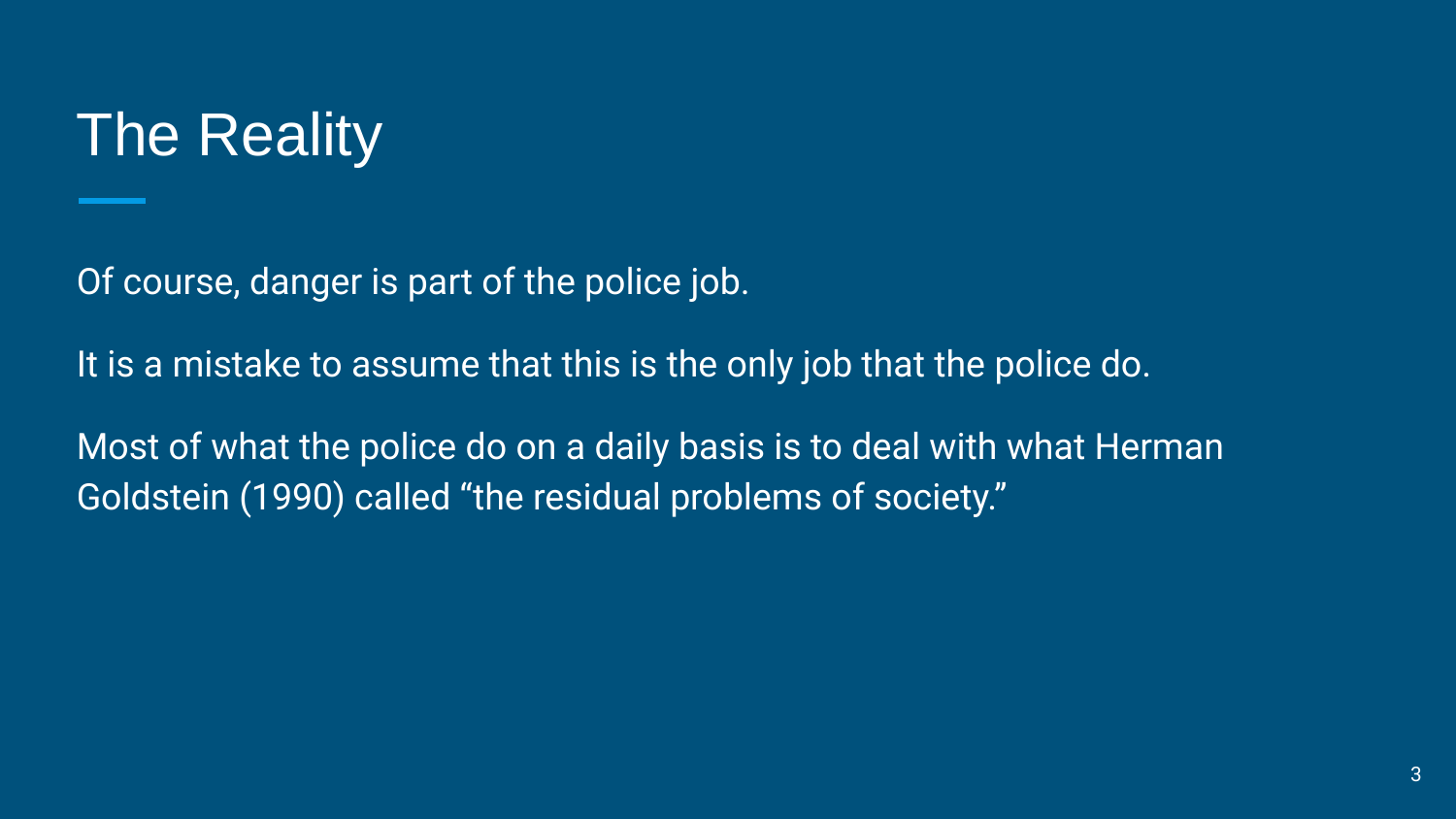

# The Reality
Of course, danger is part of the police job.
It is a mistake to assume that this is the only job that the police do.
Most of what the police do on a daily basis is to deal with what Herman Goldstein (1990) called “the residual problems of society.”

3